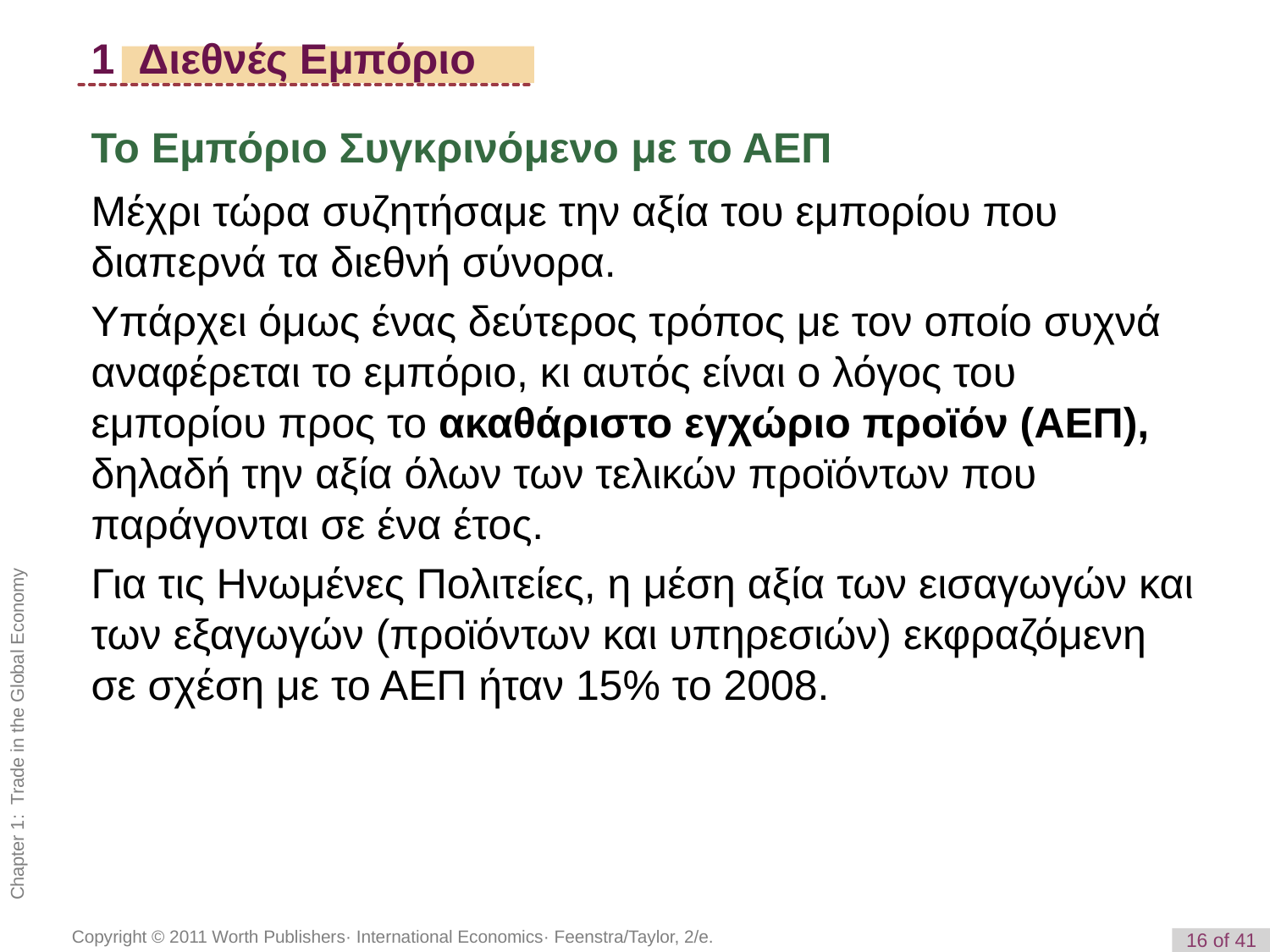

1  Διεθνές Εμπόριο

Το Εμπόριο Συγκρινόμενο με το ΑΕΠ
Μέχρι τώρα συζητήσαμε την αξία του εμπορίου που διαπερνά τα διεθνή σύνορα.
Υπάρχει όμως ένας δεύτερος τρόπος με τον οποίο συχνά αναφέρεται το εμπόριο, κι αυτός είναι ο λόγος του εμπορίου προς το ακαθάριστο εγχώριο προϊόν (ΑΕΠ), δηλαδή την αξία όλων των τελικών προϊόντων που παράγονται σε ένα έτος.
Για τις Ηνωμένες Πολιτείες, η μέση αξία των εισαγωγών και των εξαγωγών (προϊόντων και υπηρεσιών) εκφραζόμενη σε σχέση με το ΑΕΠ ήταν 15% το 2008.